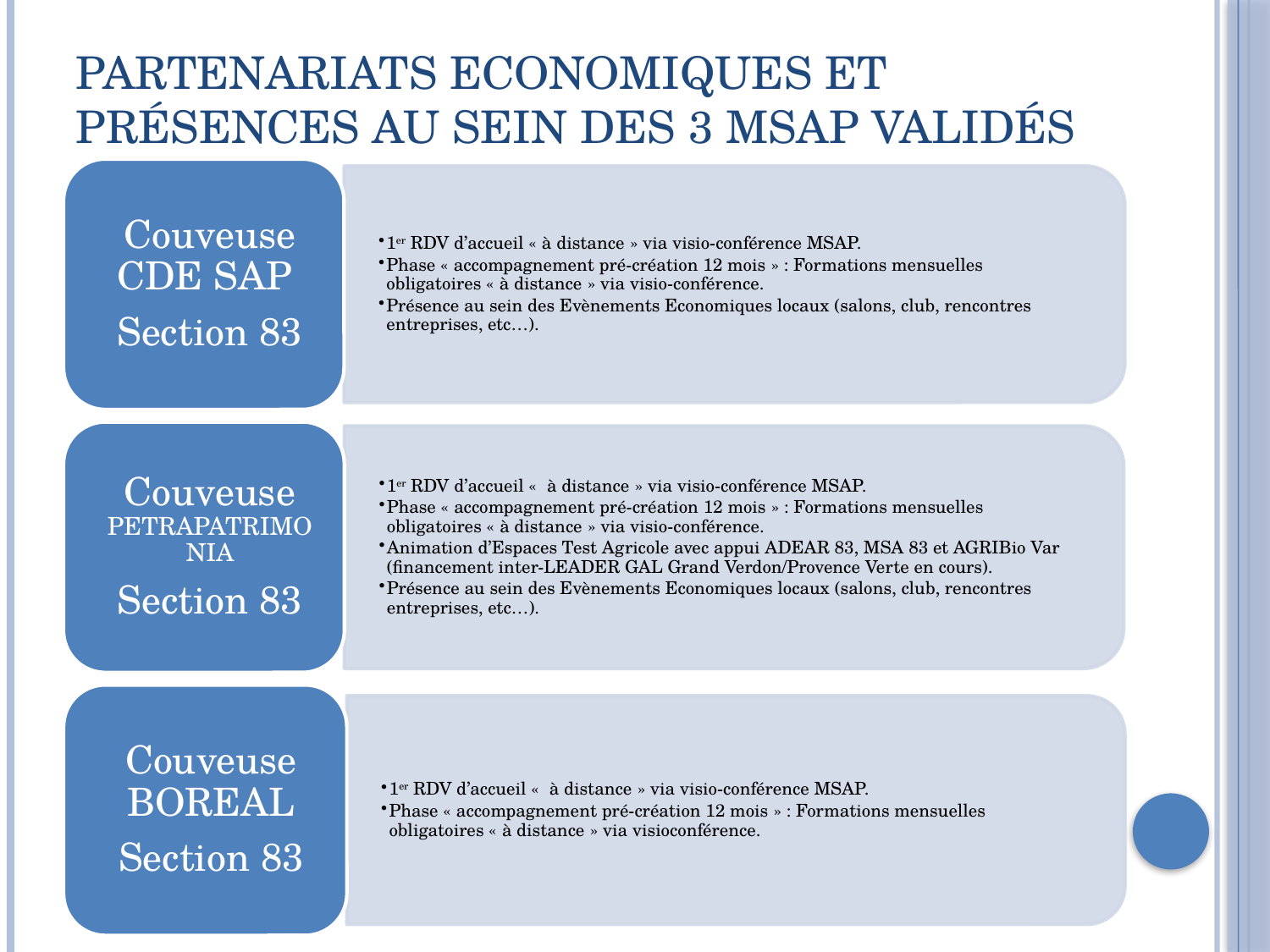

# Partenariats Economiques et Présences au sein des 3 MSAP Validés
1er RDV d’accueil « à distance » via visio-conférence MSAP.
Phase « accompagnement pré-création 12 mois » : Formations mensuelles obligatoires « à distance » via visio-conférence.
Présence au sein des Evènements Economiques locaux (salons, club, rencontres entreprises, etc…).
Couveuse CDE SAP
Section 83
1er RDV d’accueil «  à distance » via visio-conférence MSAP.
Phase « accompagnement pré-création 12 mois » : Formations mensuelles obligatoires « à distance » via visio-conférence.
Animation d’Espaces Test Agricole avec appui ADEAR 83, MSA 83 et AGRIBio Var (financement inter-LEADER GAL Grand Verdon/Provence Verte en cours).
Présence au sein des Evènements Economiques locaux (salons, club, rencontres entreprises, etc…).
Couveuse PETRAPATRIMONIA
Section 83
1er RDV d’accueil «  à distance » via visio-conférence MSAP.
Phase « accompagnement pré-création 12 mois » : Formations mensuelles obligatoires « à distance » via visioconférence.
Couveuse BOREAL
Section 83